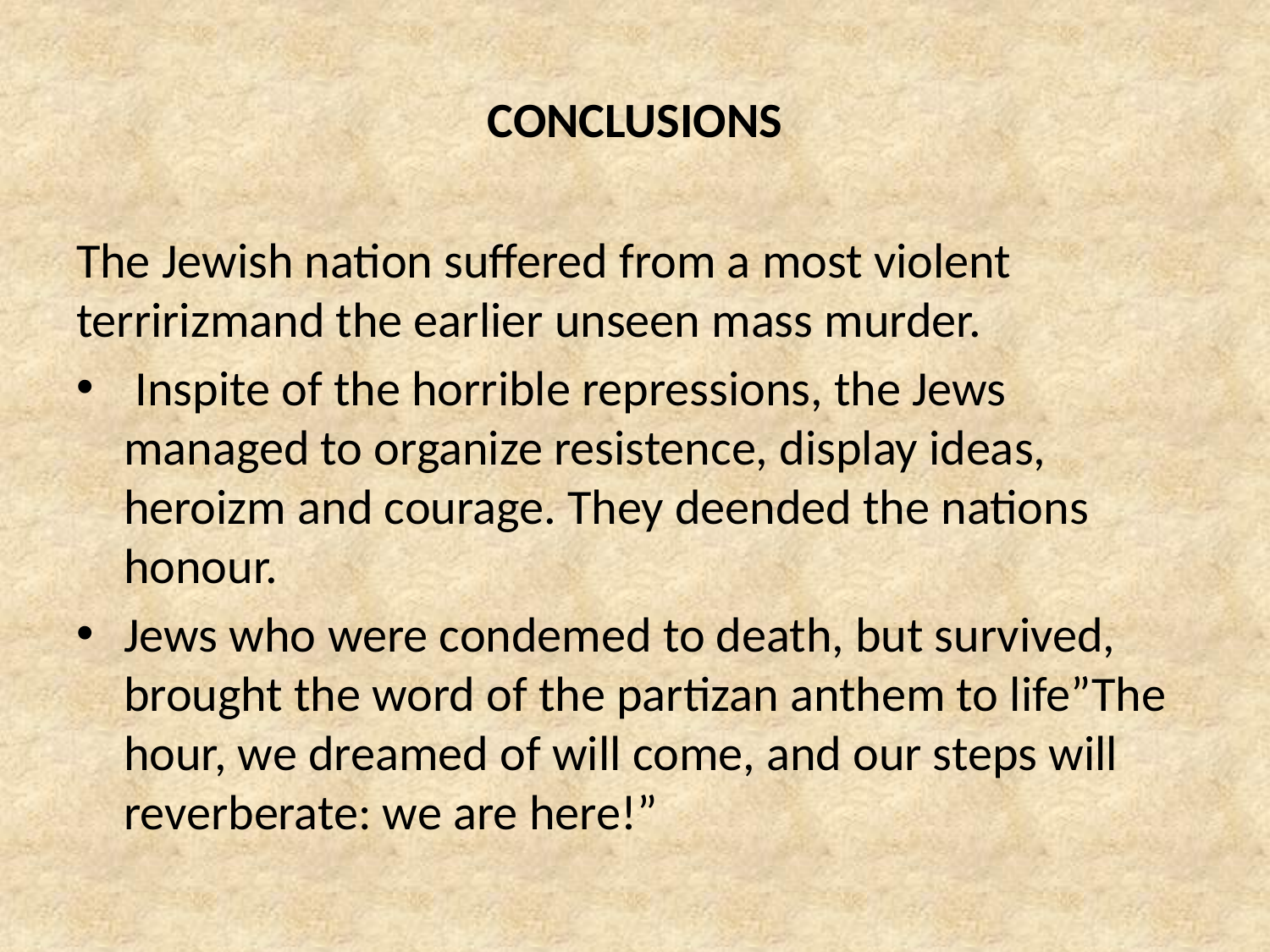

# CONCLUSIONS
The Jewish nation suffered from a most violent terririzmand the earlier unseen mass murder.
 Inspite of the horrible repressions, the Jews managed to organize resistence, display ideas,  heroizm and courage. They deended the nations honour.
Jews who were condemed to death, but survived, brought the word of the partizan anthem to life”The hour, we dreamed of will come, and our steps will reverberate: we are here!”